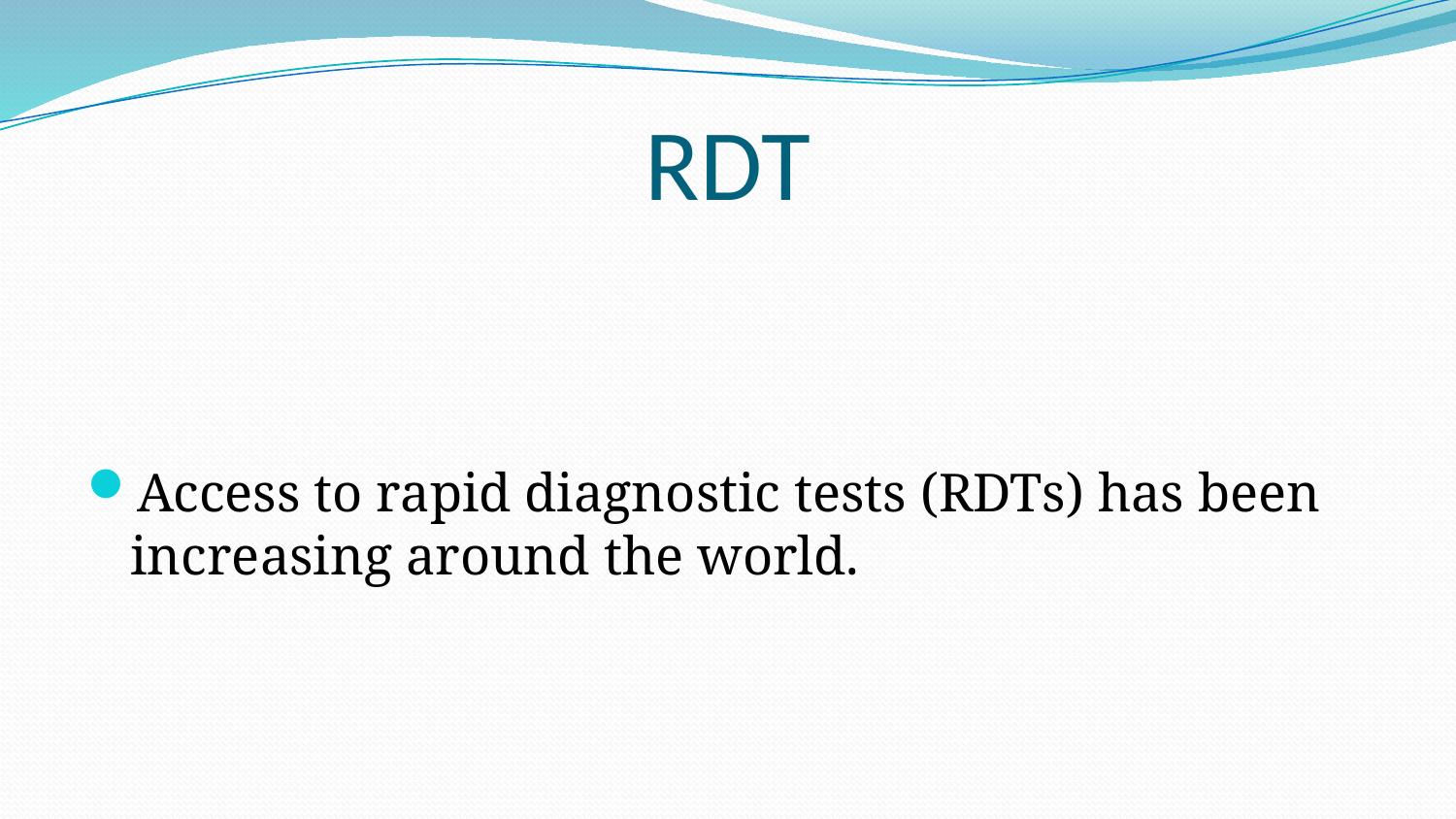

# RDT

Access to rapid diagnostic tests (RDTs) has been increasing around the world.